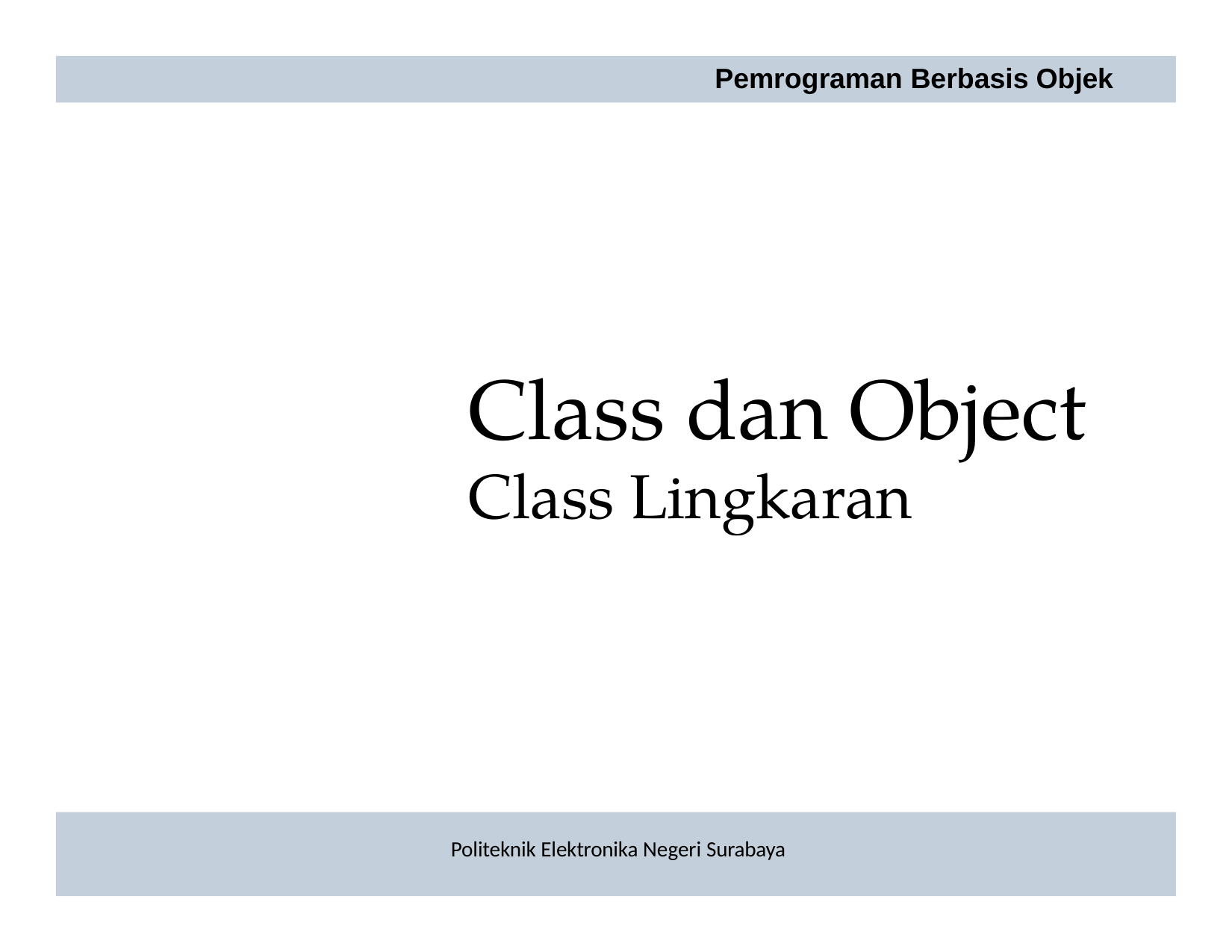

Pemrograman Berbasis Objek
# Class dan Object Class Lingkaran

Politeknik Elektronika Negeri Surabaya